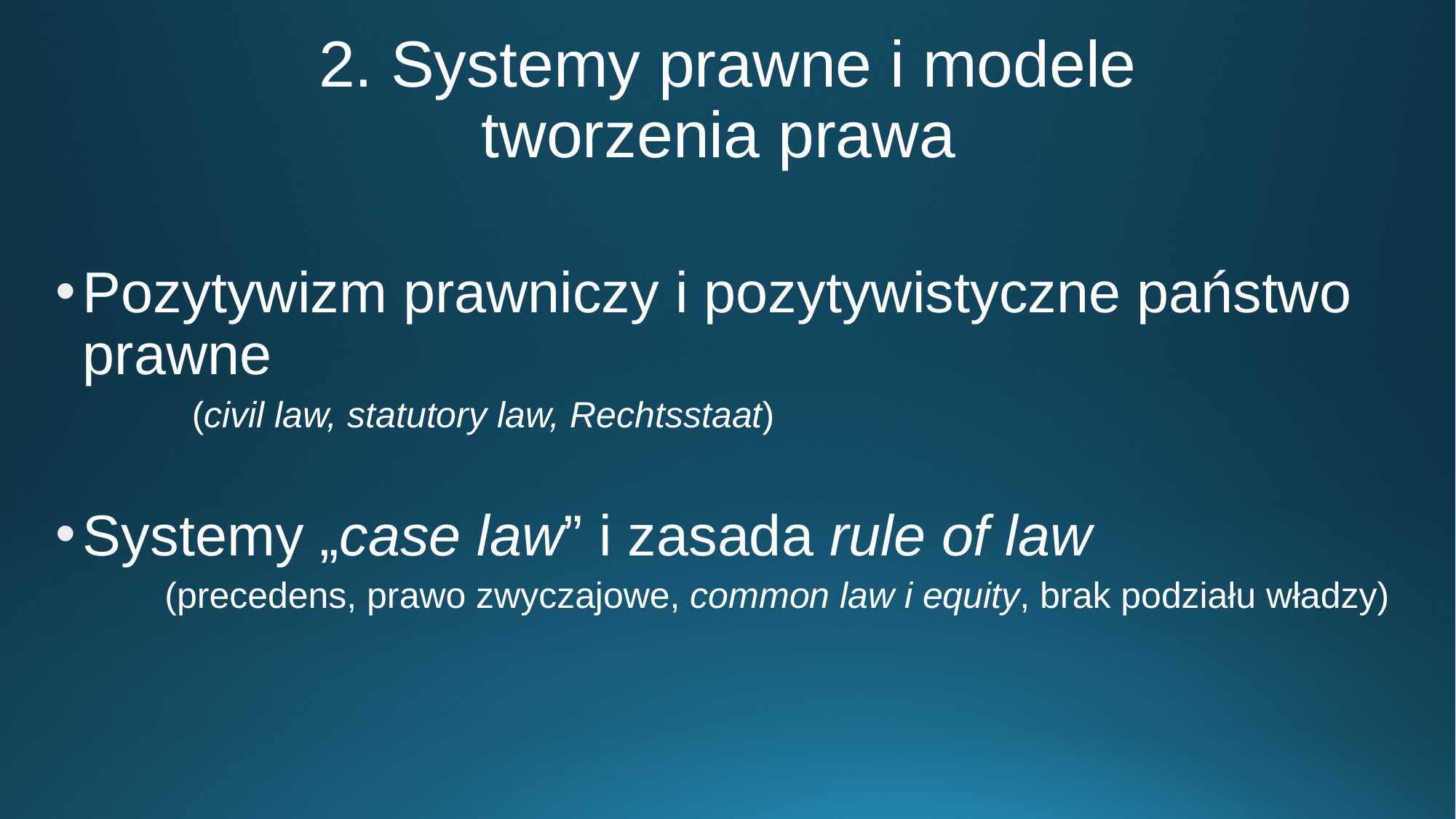

# 2. Systemy prawne i modele tworzenia prawa

Pozytywizm prawniczy i pozytywistyczne państwo prawne
		(civil law, statutory law, Rechtsstaat)

Systemy „case law” i zasada rule of law
	(precedens, prawo zwyczajowe, common law i equity, brak podziału władzy)